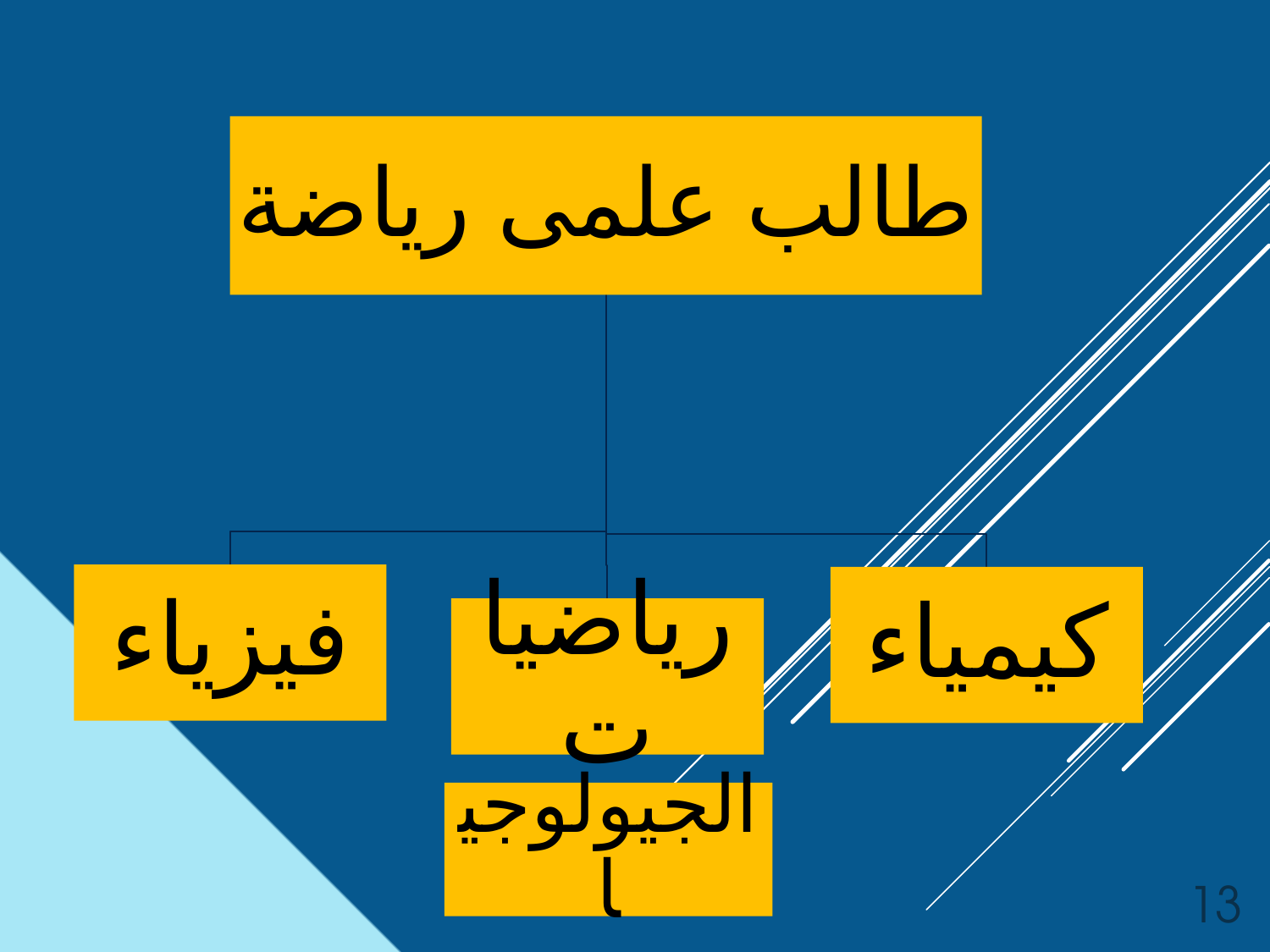

طالب علمى رياضة
فيزياء
رياضيات
كيمياء

الجيولوجيا
13